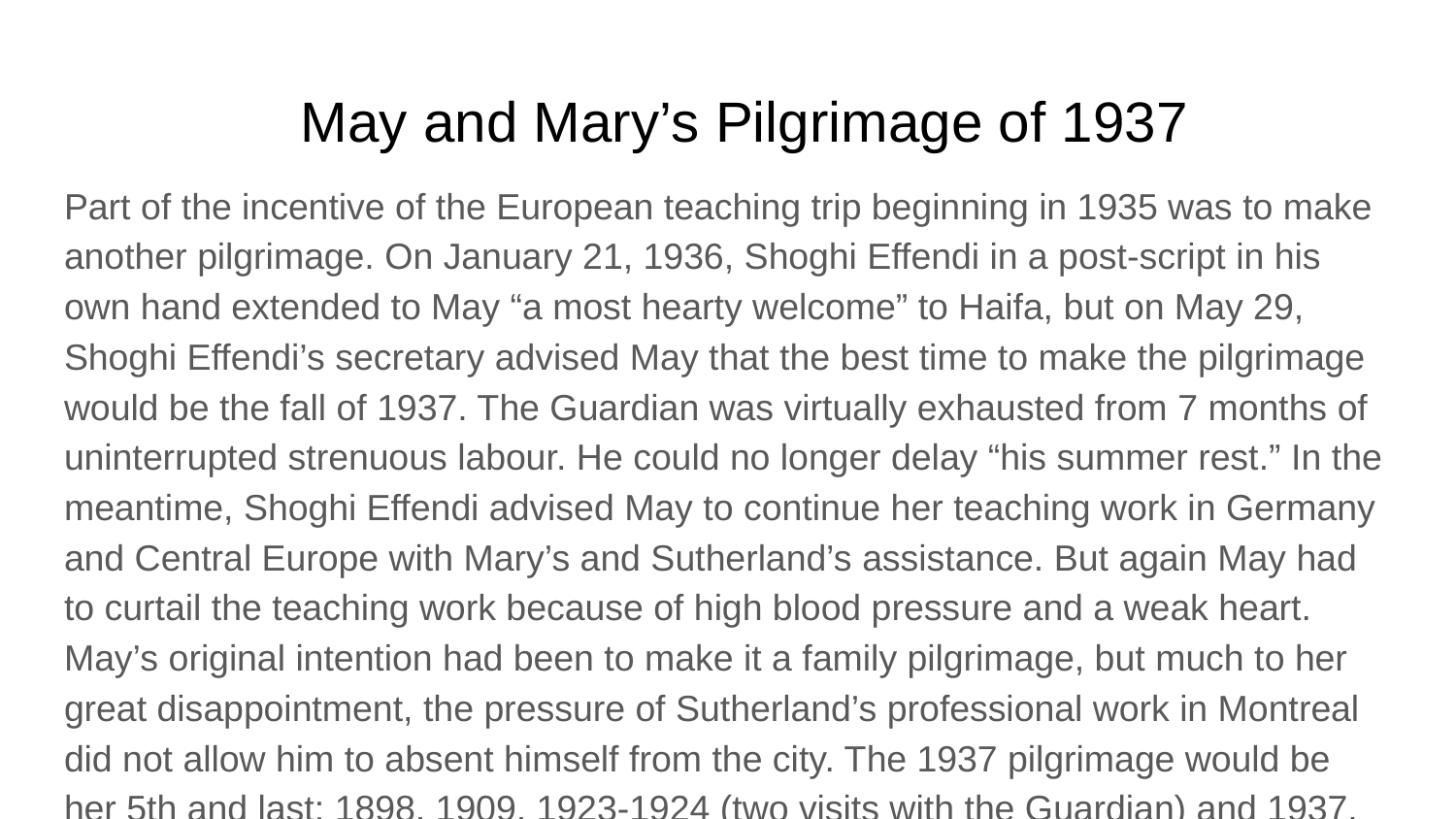

# May and Mary’s Pilgrimage of 1937
Part of the incentive of the European teaching trip beginning in 1935 was to make another pilgrimage. On January 21, 1936, Shoghi Effendi in a post-script in his own hand extended to May “a most hearty welcome” to Haifa, but on May 29, Shoghi Effendi’s secretary advised May that the best time to make the pilgrimage would be the fall of 1937. The Guardian was virtually exhausted from 7 months of uninterrupted strenuous labour. He could no longer delay “his summer rest.” In the meantime, Shoghi Effendi advised May to continue her teaching work in Germany and Central Europe with Mary’s and Sutherland’s assistance. But again May had to curtail the teaching work because of high blood pressure and a weak heart. May’s original intention had been to make it a family pilgrimage, but much to her great disappointment, the pressure of Sutherland’s professional work in Montreal did not allow him to absent himself from the city. The 1937 pilgrimage would be her 5th and last: 1898, 1909, 1923-1924 (two visits with the Guardian) and 1937.